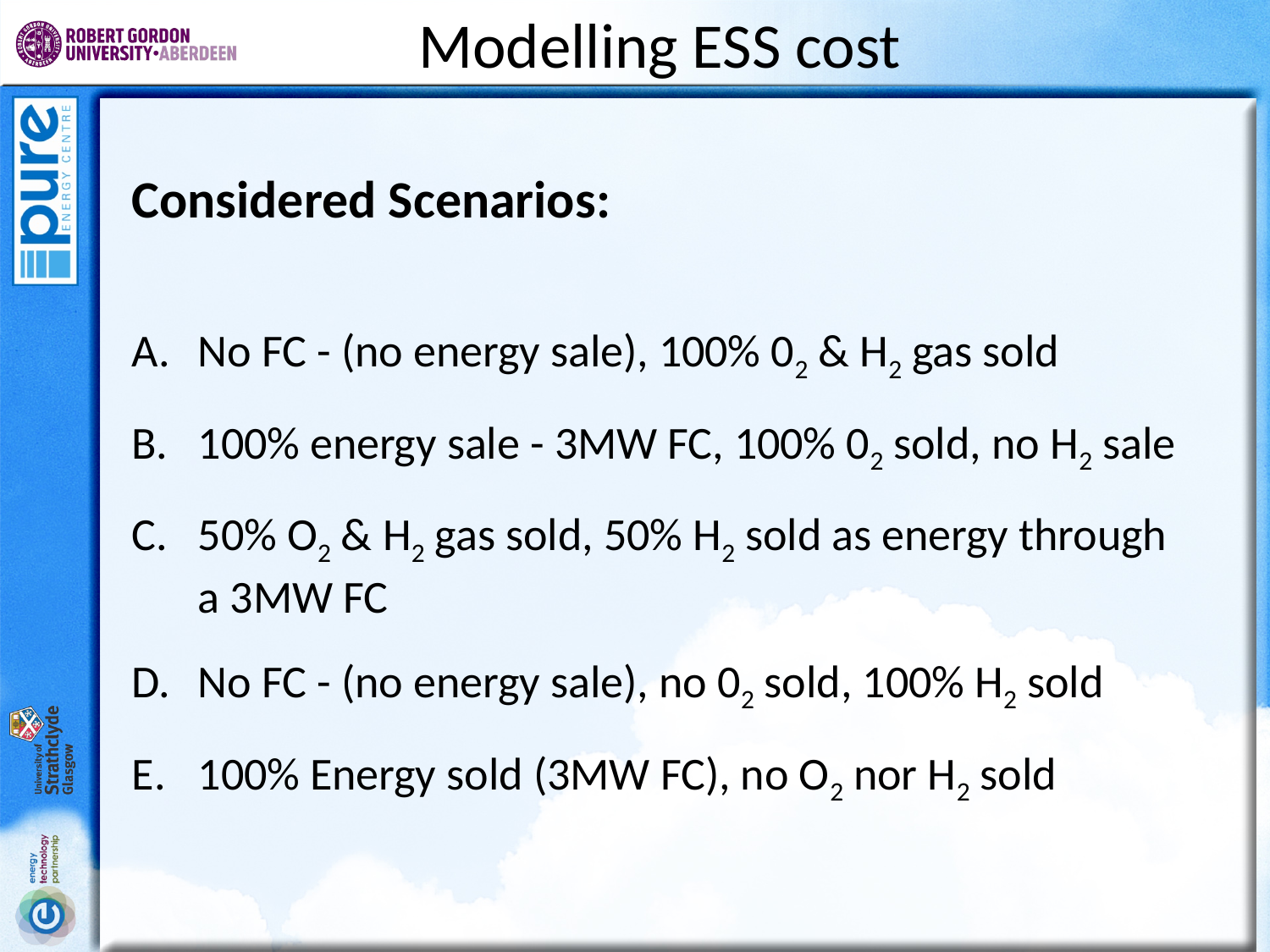

# Modelling ESS cost
Considered Scenarios:

No FC - (no energy sale), 100% 02 & H2 gas sold
100% energy sale - 3MW FC, 100% 02 sold, no H2 sale
50% O2 & H2 gas sold, 50% H2 sold as energy through a 3MW FC
No FC - (no energy sale), no 02 sold, 100% H2 sold
100% Energy sold (3MW FC), no O2 nor H2 sold